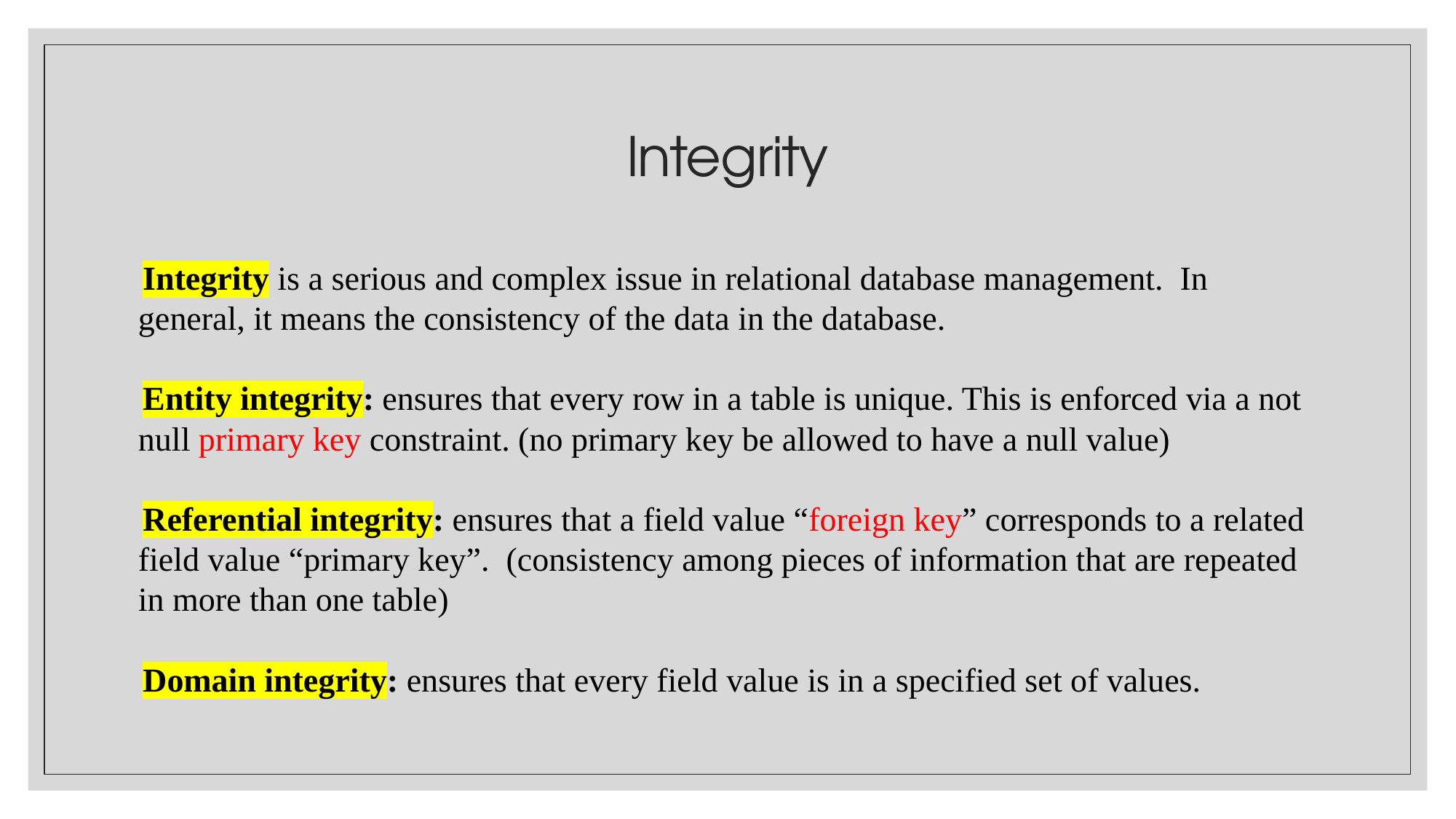

# Integrity
Integrity is a serious and complex issue in relational database management.  In general, it means the consistency of the data in the database.

Entity integrity: ensures that every row in a table is unique. This is enforced via a not null primary key constraint. (no primary key be allowed to have a null value)

Referential integrity: ensures that a field value “foreign key” corresponds to a related field value “primary key”.  (consistency among pieces of information that are repeated in more than one table)

Domain integrity: ensures that every field value is in a specified set of values.